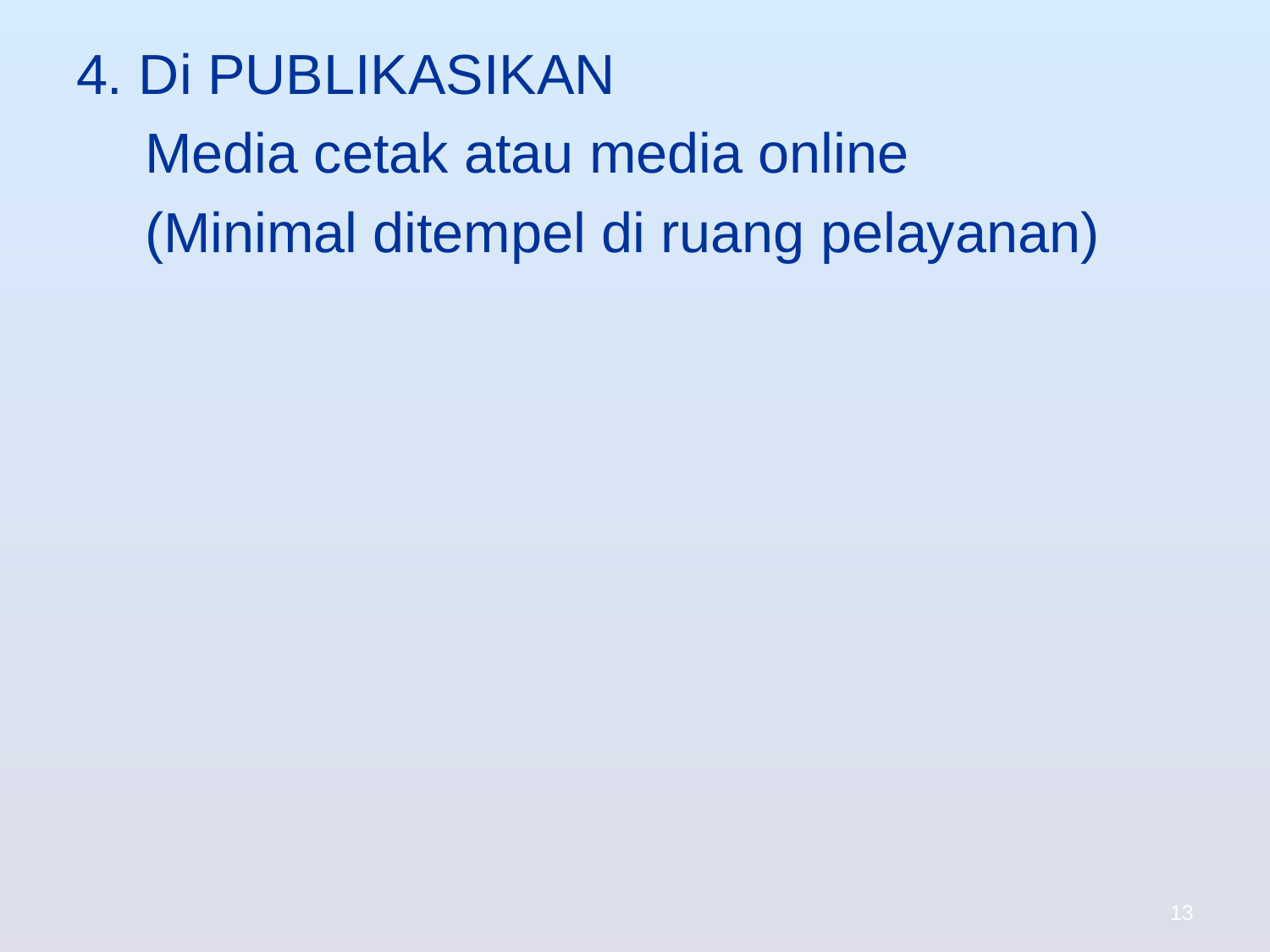

# 4. Di PUBLIKASIKAN
  Media cetak atau media online
  (Minimal ditempel di ruang pelayanan)
13